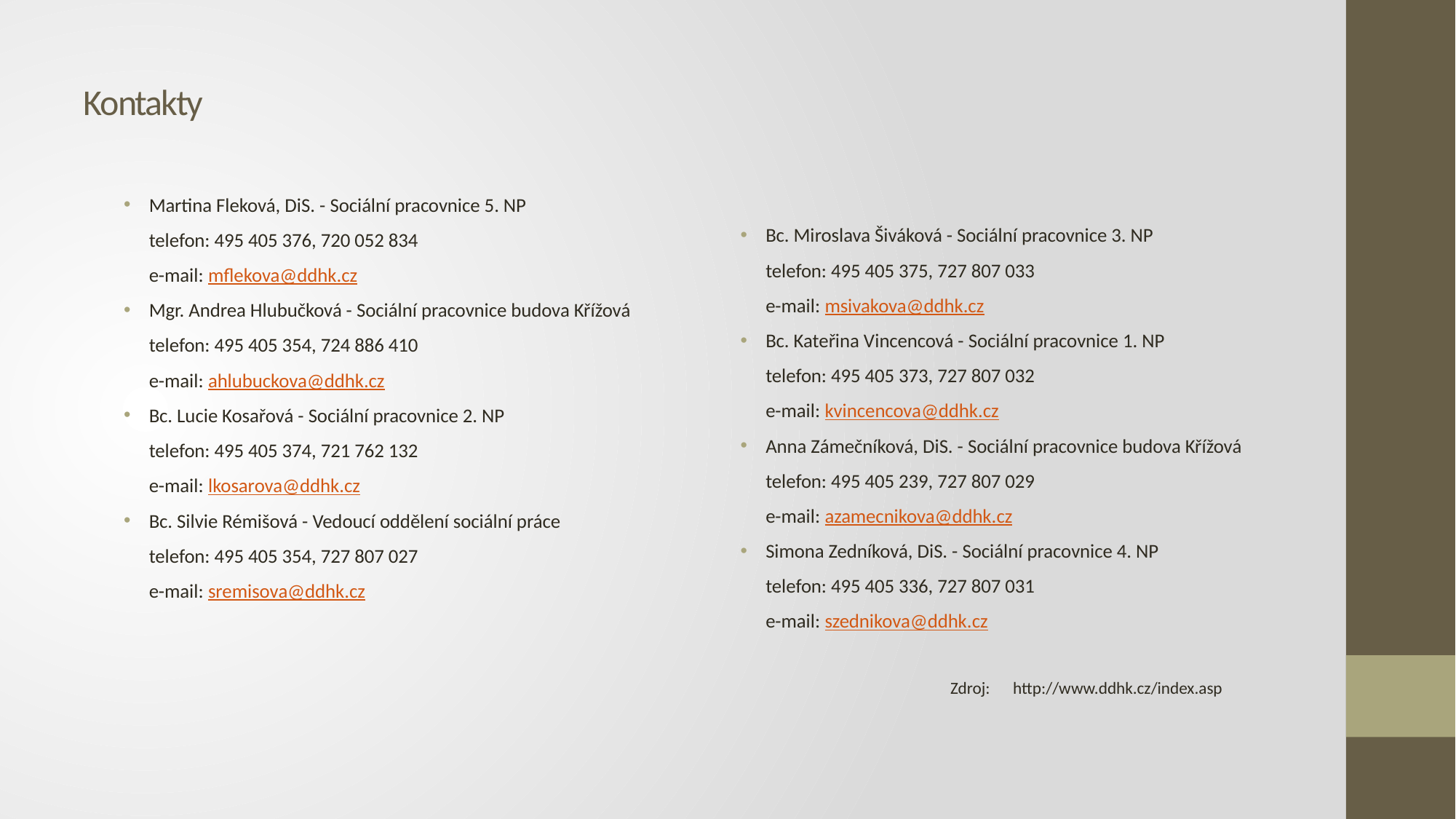

# Kontakty
Martina Fleková, DiS. - Sociální pracovnice 5. NP
telefon: 495 405 376, 720 052 834
e-mail: mflekova@ddhk.cz
Mgr. Andrea Hlubučková - Sociální pracovnice budova Křížová
telefon: 495 405 354, 724 886 410
e-mail: ahlubuckova@ddhk.cz
Bc. Lucie Kosařová - Sociální pracovnice 2. NP
telefon: 495 405 374, 721 762 132
e-mail: lkosarova@ddhk.cz
Bc. Silvie Rémišová - Vedoucí oddělení sociální práce
telefon: 495 405 354, 727 807 027
e-mail: sremisova@ddhk.cz

Bc. Miroslava Šiváková - Sociální pracovnice 3. NP
telefon: 495 405 375, 727 807 033
e-mail: msivakova@ddhk.cz
Bc. Kateřina Vincencová - Sociální pracovnice 1. NP
telefon: 495 405 373, 727 807 032
e-mail: kvincencova@ddhk.cz
Anna Zámečníková, DiS. - Sociální pracovnice budova Křížová
telefon: 495 405 239, 727 807 029
e-mail: azamecnikova@ddhk.cz
Simona Zedníková, DiS. - Sociální pracovnice 4. NP
telefon: 495 405 336, 727 807 031
e-mail: szednikova@ddhk.cz

                                                       Zdroj:      http://www.ddhk.cz/index.asp